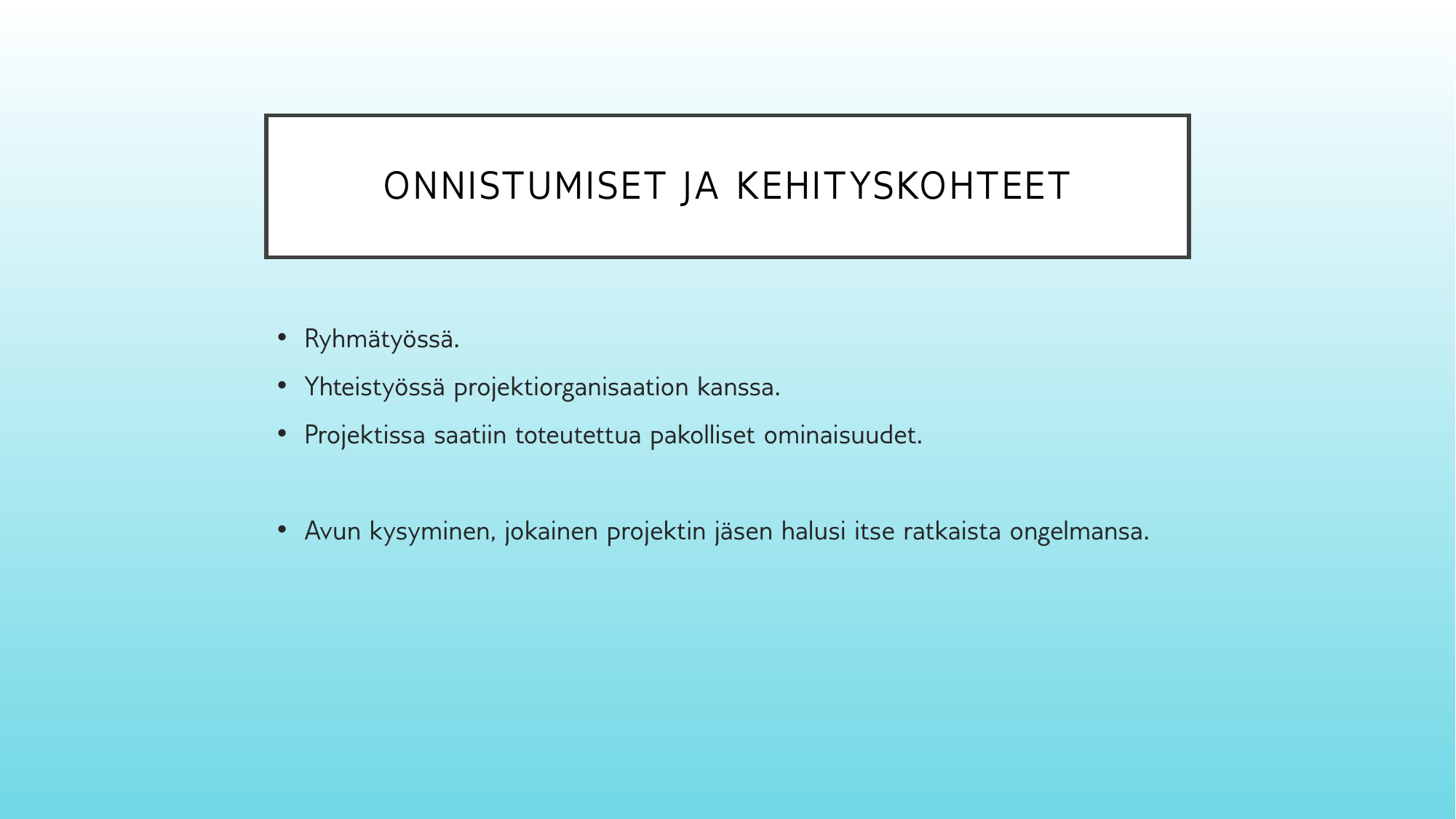

# Onnistumiset ja kehityskohteet
Ryhmätyössä.
Yhteistyössä projektiorganisaation kanssa.
Projektissa saatiin toteutettua pakolliset ominaisuudet.

Avun kysyminen, jokainen projektin jäsen halusi itse ratkaista ongelmansa.